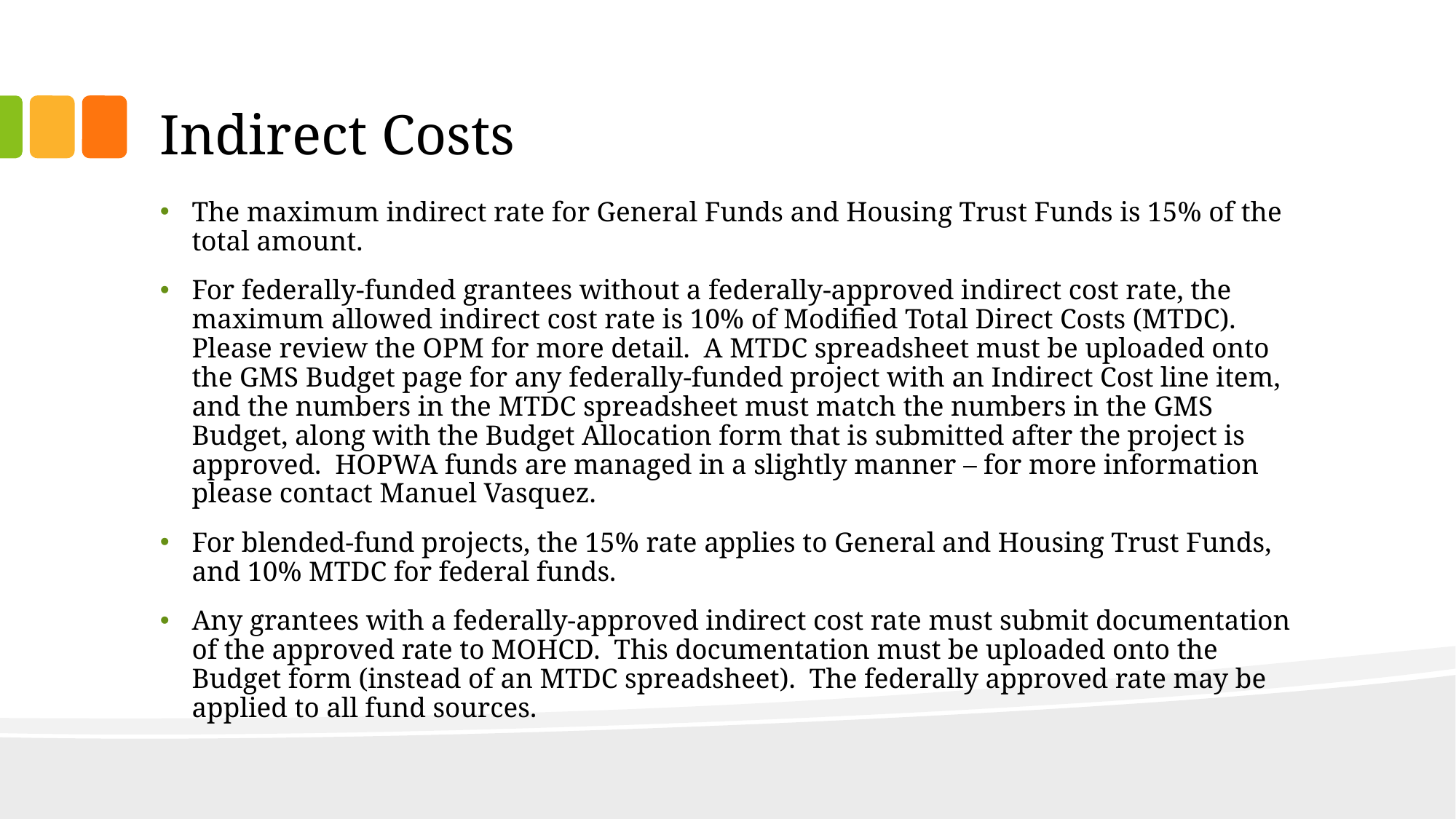

# Indirect Costs
The maximum indirect rate for General Funds and Housing Trust Funds is 15% of the total amount.
For federally-funded grantees without a federally-approved indirect cost rate, the maximum allowed indirect cost rate is 10% of Modified Total Direct Costs (MTDC). Please review the OPM for more detail.  A MTDC spreadsheet must be uploaded onto the GMS Budget page for any federally-funded project with an Indirect Cost line item, and the numbers in the MTDC spreadsheet must match the numbers in the GMS Budget, along with the Budget Allocation form that is submitted after the project is approved.  HOPWA funds are managed in a slightly manner – for more information please contact Manuel Vasquez.
For blended-fund projects, the 15% rate applies to General and Housing Trust Funds, and 10% MTDC for federal funds.
Any grantees with a federally-approved indirect cost rate must submit documentation of the approved rate to MOHCD.  This documentation must be uploaded onto the Budget form (instead of an MTDC spreadsheet).  The federally approved rate may be applied to all fund sources.